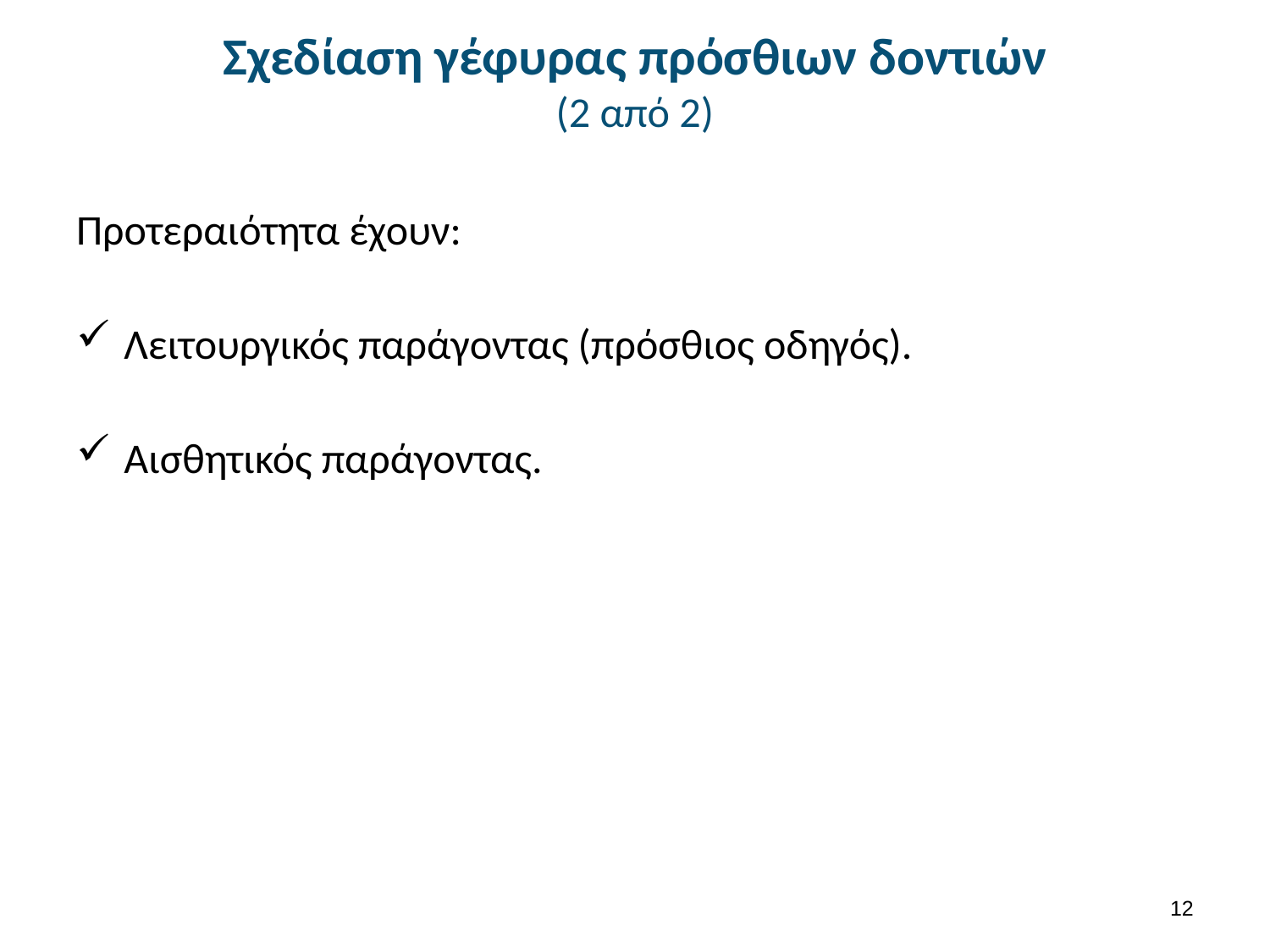

# Σχεδίαση γέφυρας πρόσθιων δοντιών (2 από 2)
Προτεραιότητα έχουν:
Λειτουργικός παράγοντας (πρόσθιος οδηγός).
Αισθητικός παράγοντας.

12